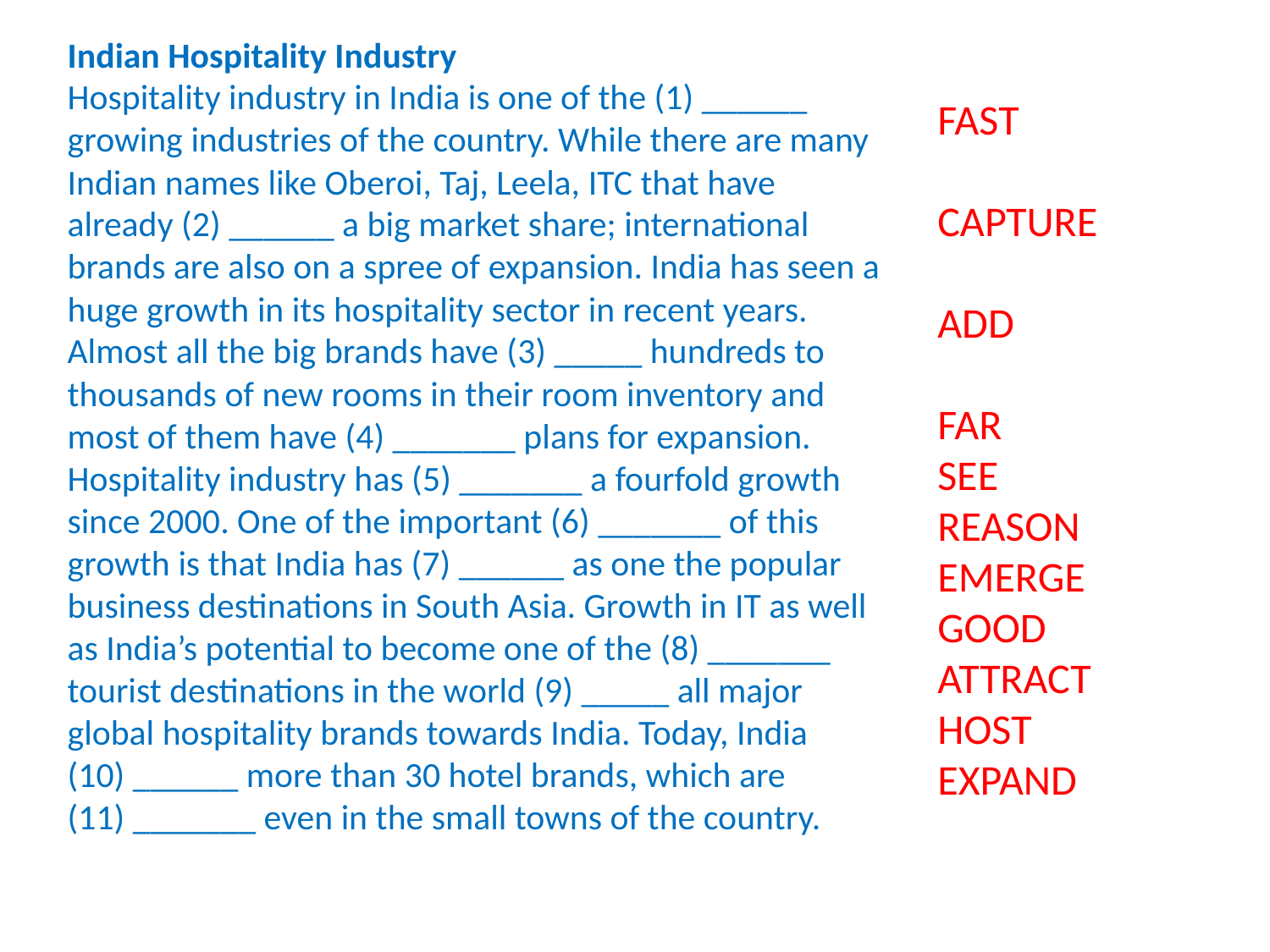

Indian Hospitality Industry
Hospitality industry in India is one of the (1) ______
growing industries of the country. While there are many
Indian names like Oberoi, Taj, Leela, ITC that have
already (2) ______ a big market share; international
brands are also on a spree of expansion. India has seen a
huge growth in its hospitality sector in recent years.
Almost all the big brands have (3) _____ hundreds to
thousands of new rooms in their room inventory and
most of them have (4) _______ plans for expansion.
Hospitality industry has (5) _______ a fourfold growth
since 2000. One of the important (6) _______ of this
growth is that India has (7) ______ as one the popular
business destinations in South Asia. Growth in IT as well
as India’s potential to become one of the (8) _______
tourist destinations in the world (9) _____ all major
global hospitality brands towards India. Today, India
(10) ______ more than 30 hotel brands, which are
(11) _______ even in the small towns of the country.

FAST

CAPTURE

ADD

FAR
SEE
REASON
EMERGE
GOOD
ATTRACT
HOST
EXPAND